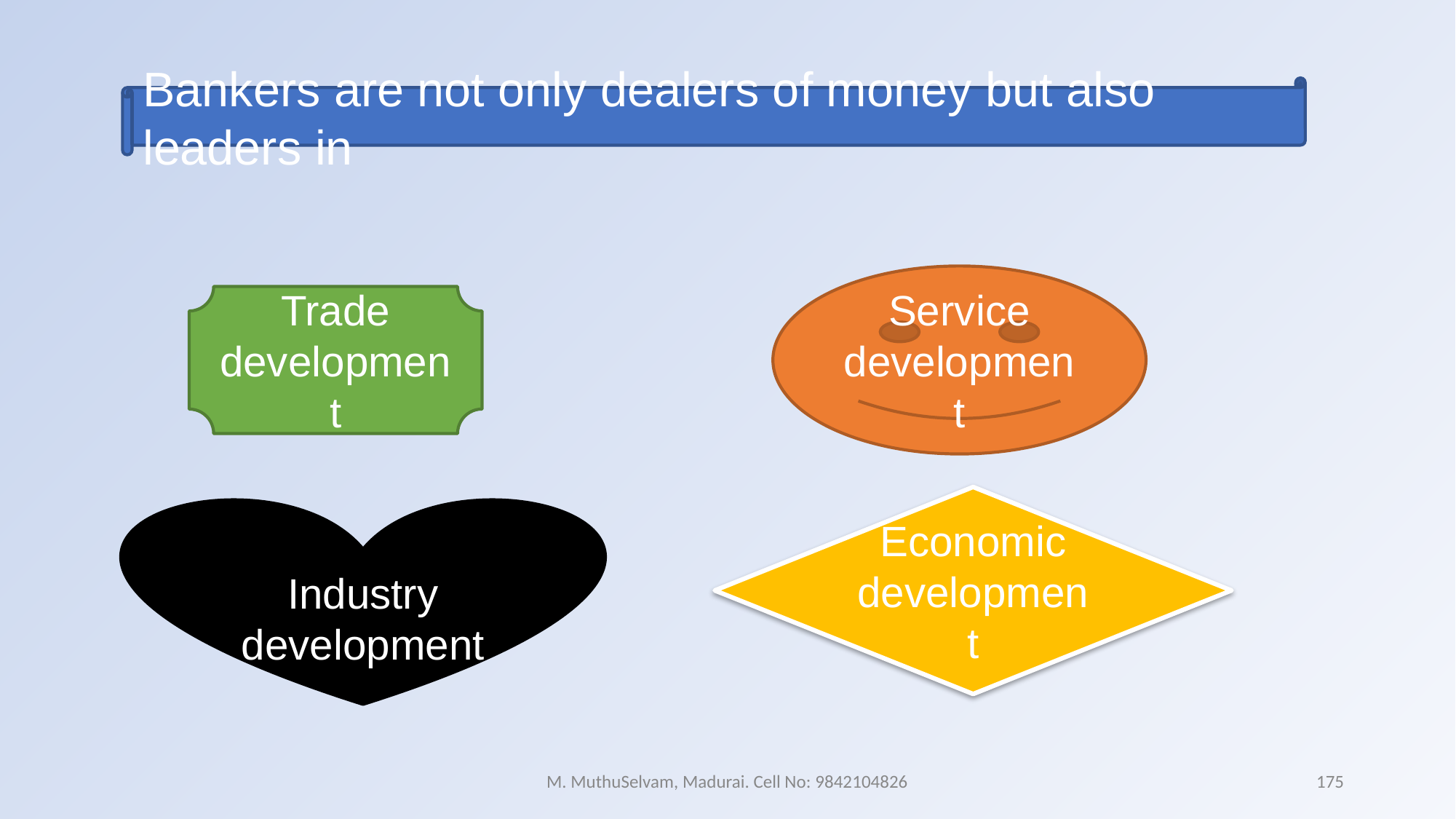

Bankers are not only dealers of money but also leaders in
Service development
Trade development
Economic development

Industry development
M. MuthuSelvam, Madurai. Cell No: 9842104826
175